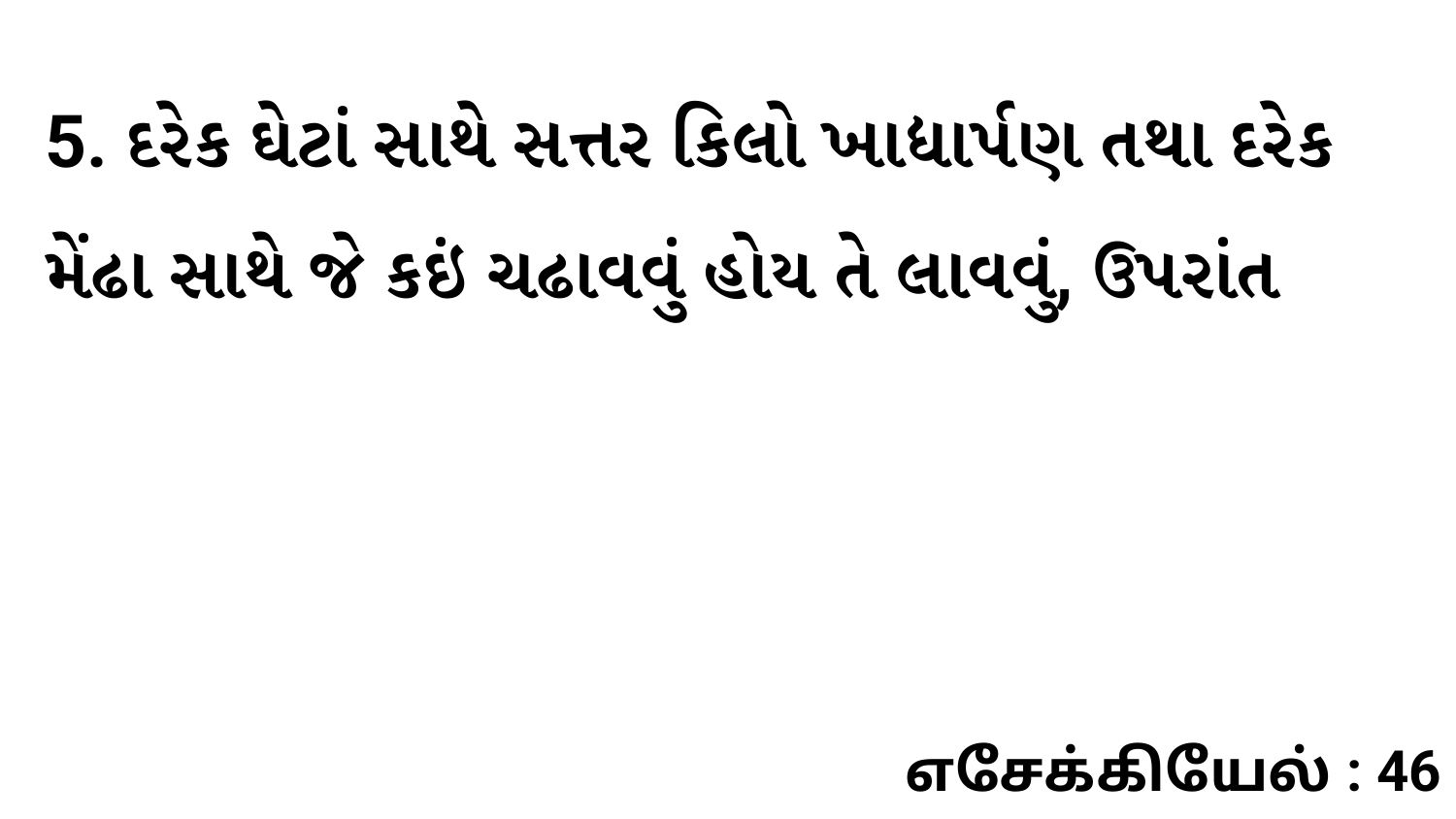

5. દરેક ઘેટાં સાથે સત્તર કિલો ખાદ્યાર્પણ તથા દરેક મેંઢા સાથે જે કઇં ચઢાવવું હોય તે લાવવું, ઉપરાંત
எசேக்கியேல் : 46